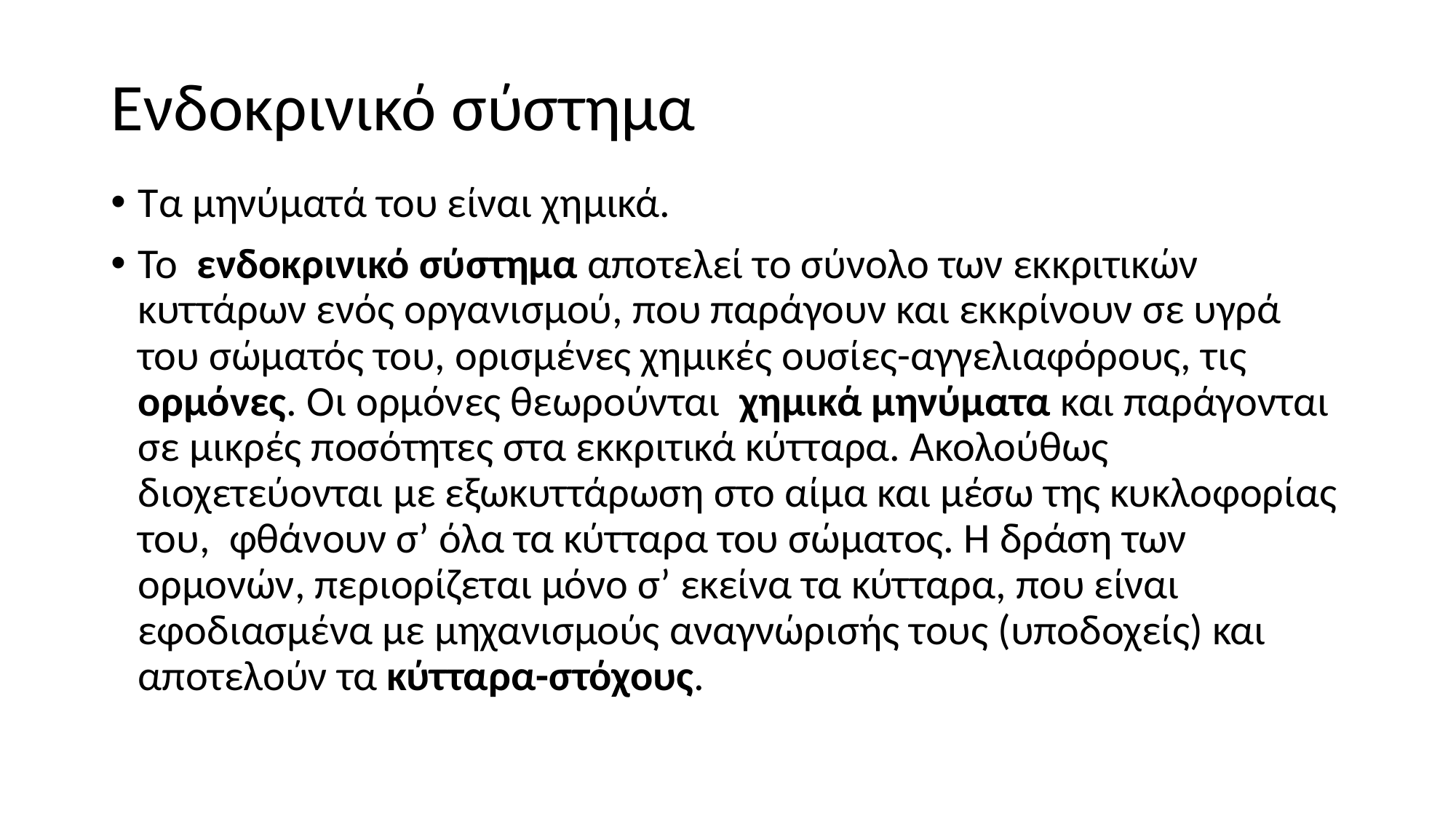

# Ενδοκρινικό σύστημα
Τα μηνύματά του είναι χημικά.
Το  ενδοκρινικό σύστημα αποτελεί το σύνολο των εκκριτικών κυττάρων ενός οργανισμού, που παράγουν και εκκρίνουν σε υγρά του σώματός του, ορισμένες χημικές ουσίες-αγγελιαφόρους, τις ορμόνες. Οι ορμόνες θεωρούνται  χημικά μηνύματα και παράγονται σε μικρές ποσότητες στα εκκριτικά κύτταρα. Ακολούθως διοχετεύονται με εξωκυττάρωση στο αίμα και μέσω της κυκλοφορίας του,  φθάνουν σ’ όλα τα κύτταρα του σώματος. Η δράση των ορμονών, περιορίζεται μόνο σ’ εκείνα τα κύτταρα, που είναι εφοδιασμένα με μηχανισμούς αναγνώρισής τους (υποδοχείς) και αποτελούν τα κύτταρα-στόχους.